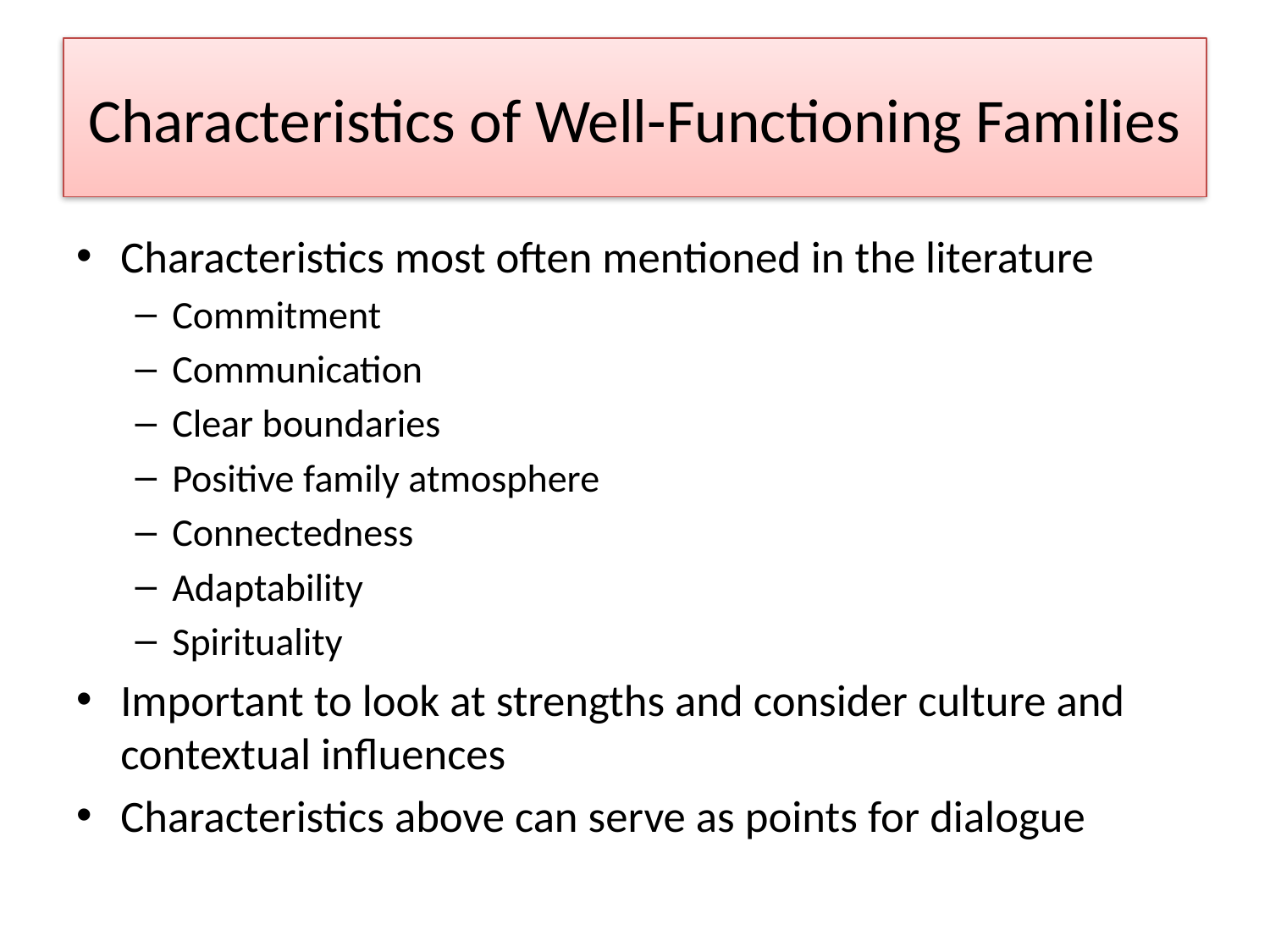

# Characteristics of Well-Functioning Families
Characteristics most often mentioned in the literature
Commitment
Communication
Clear boundaries
Positive family atmosphere
Connectedness
Adaptability
Spirituality
Important to look at strengths and consider culture and contextual influences
Characteristics above can serve as points for dialogue